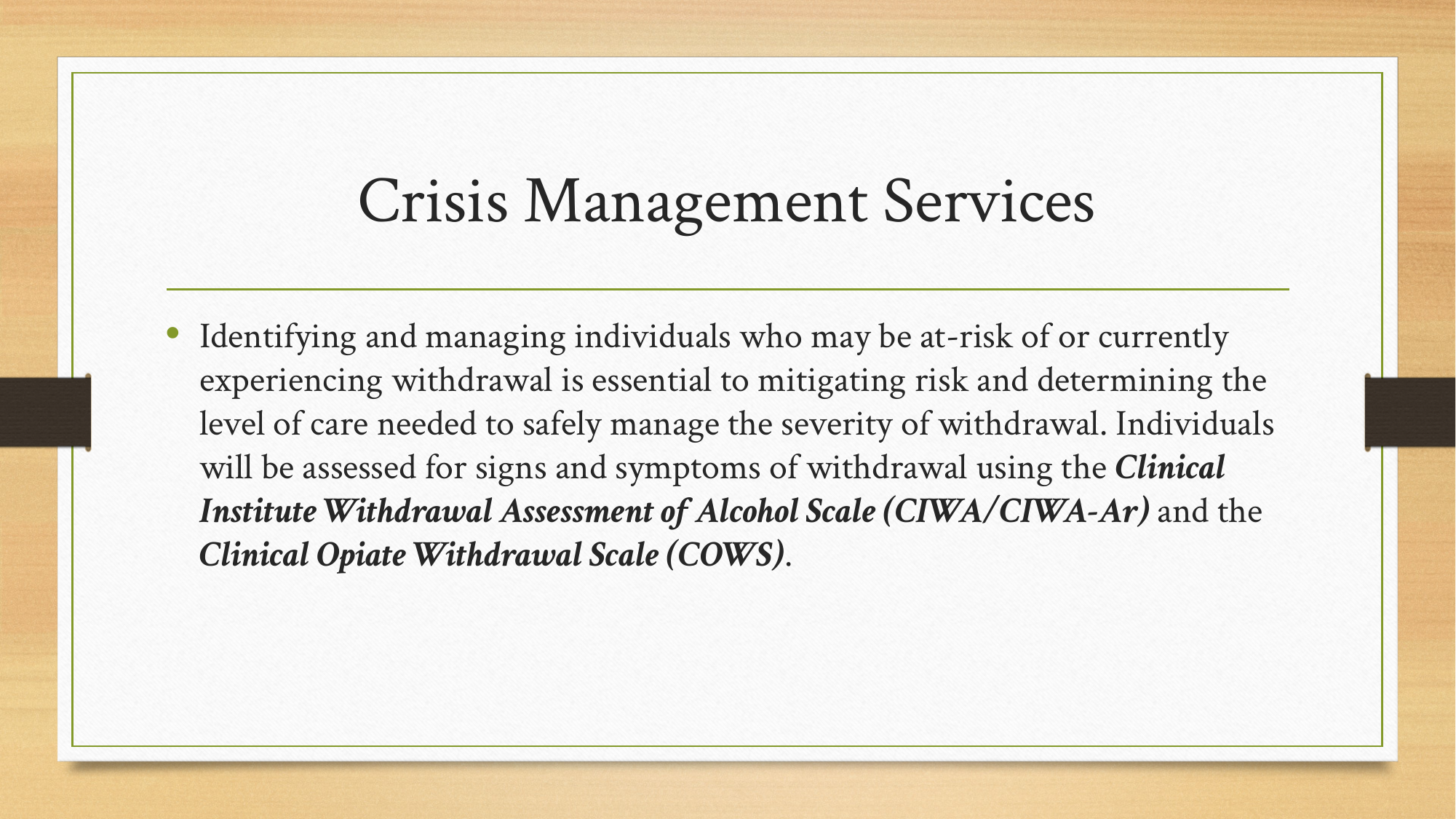

# Crisis Management Services
Identifying and managing individuals who may be at-risk of or currently experiencing withdrawal is essential to mitigating risk and determining the level of care needed to safely manage the severity of withdrawal. Individuals will be assessed for signs and symptoms of withdrawal using the Clinical Institute Withdrawal Assessment of Alcohol Scale (CIWA/CIWA-Ar) and the Clinical Opiate Withdrawal Scale (COWS).